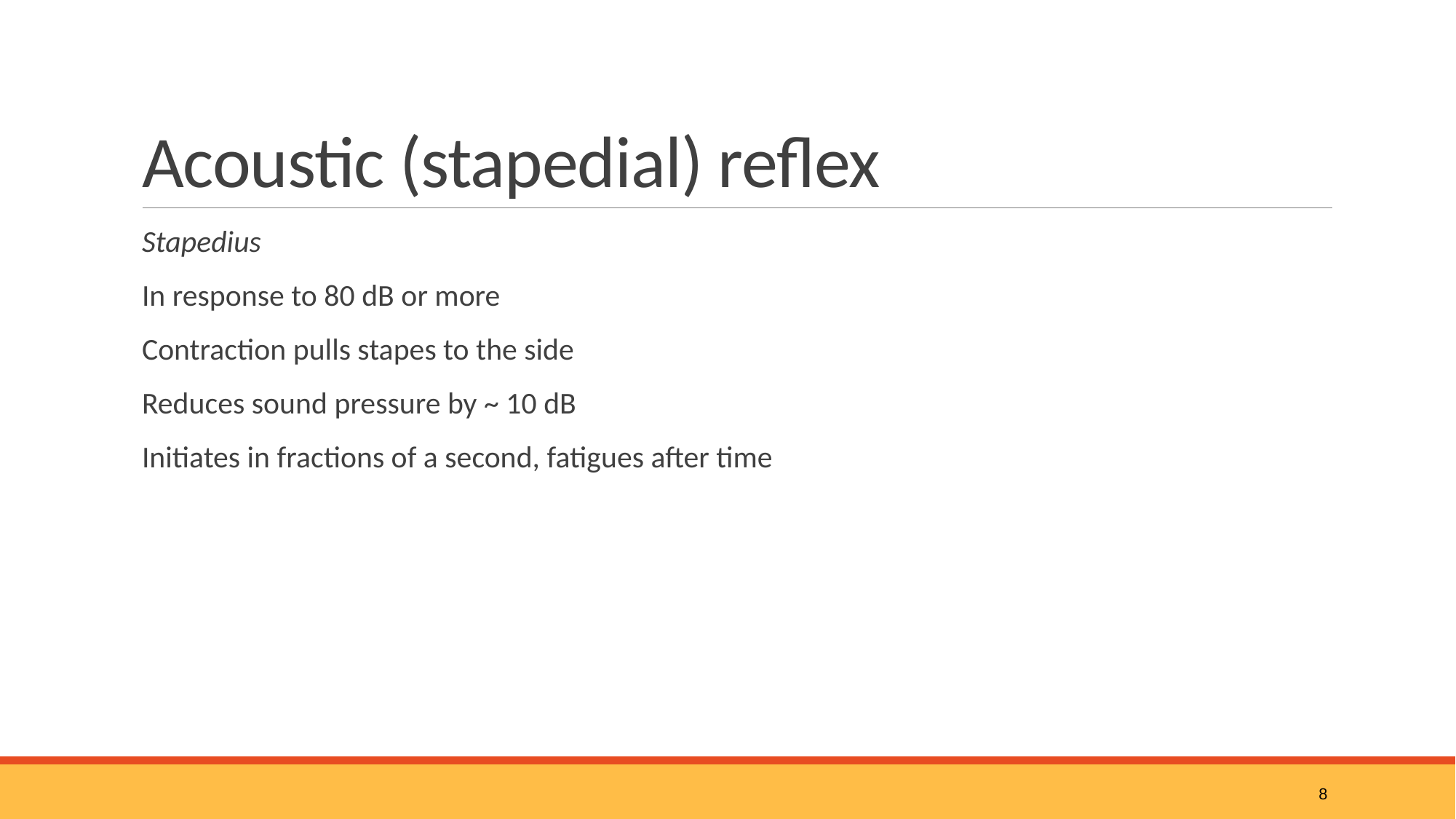

# Acoustic (stapedial) reflex
Stapedius
In response to 80 dB or more
Contraction pulls stapes to the side
Reduces sound pressure by ~ 10 dB
Initiates in fractions of a second, fatigues after time
8